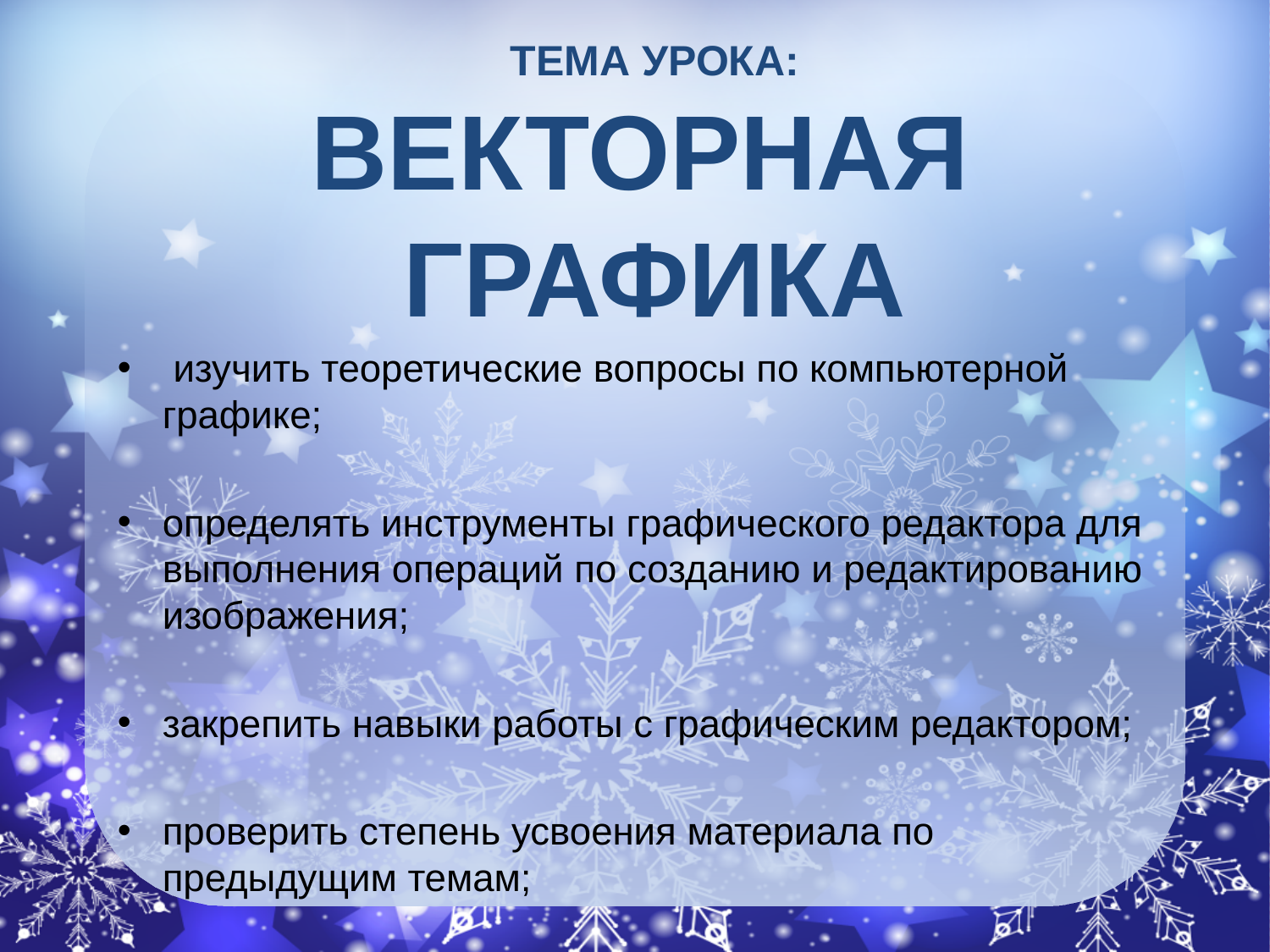

Тема урока:
Векторная
графика
 изучить теоретические вопросы по компьютерной графике;

определять инструменты графического редактора для выполнения операций по созданию и редактированию изображения;

закрепить навыки работы с графическим редактором;

проверить степень усвоения материала по предыдущим темам;